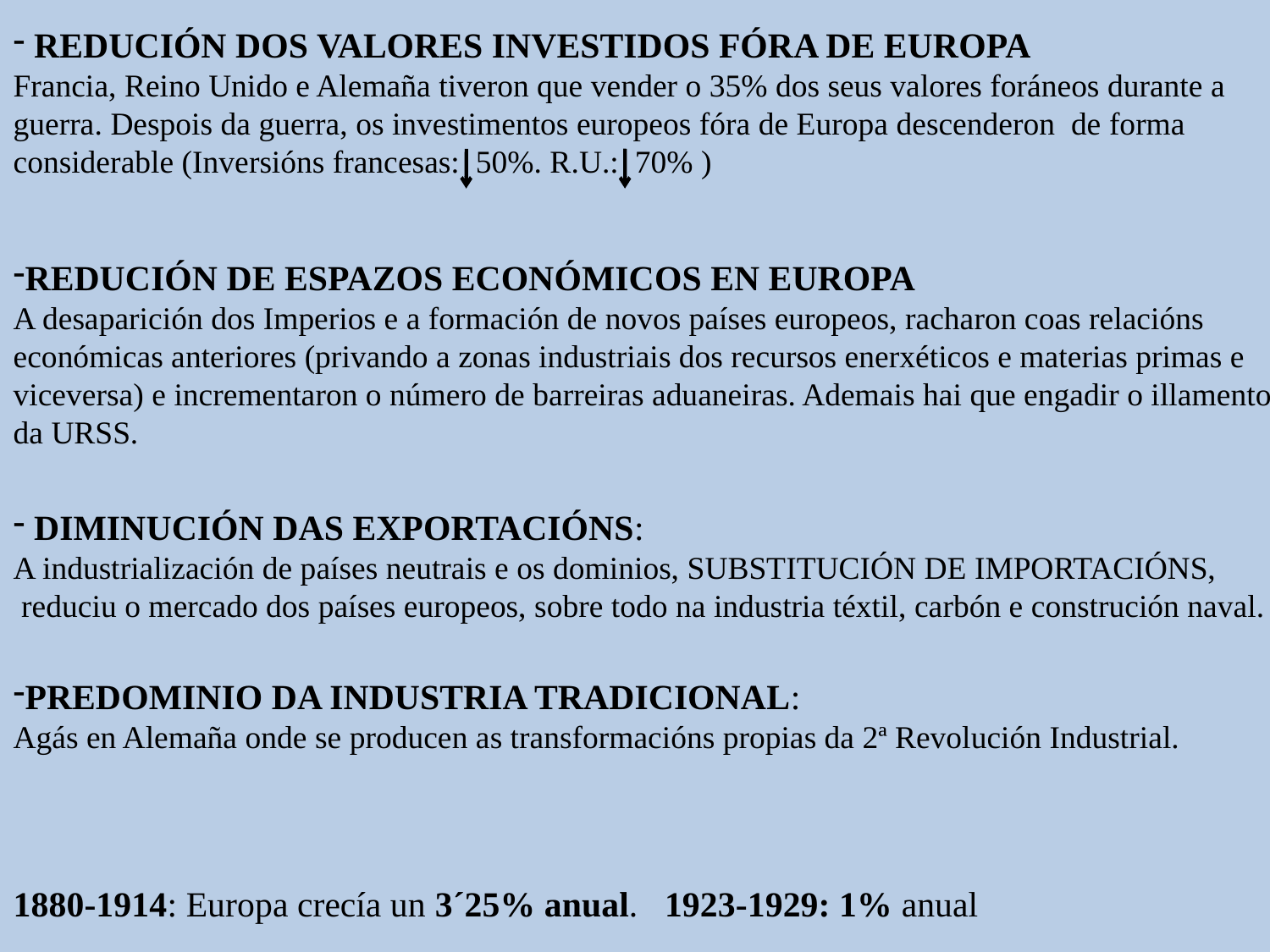

REDUCIÓN DOS VALORES INVESTIDOS FÓRA DE EUROPA
Francia, Reino Unido e Alemaña tiveron que vender o 35% dos seus valores foráneos durante a
guerra. Despois da guerra, os investimentos europeos fóra de Europa descenderon  de forma
considerable (Inversións francesas:  50%. R.U.:  70% )

REDUCIÓN DE ESPAZOS ECONÓMICOS EN EUROPA
A desaparición dos Imperios e a formación de novos países europeos, racharon coas relacións
económicas anteriores (privando a zonas industriais dos recursos enerxéticos e materias primas e
viceversa) e incrementaron o número de barreiras aduaneiras. Ademais hai que engadir o illamento
da URSS.

 DIMINUCIÓN DAS EXPORTACIÓNS:
A industrialización de países neutrais e os dominios, SUBSTITUCIÓN DE IMPORTACIÓNS,
 reduciu o mercado dos países europeos, sobre todo na industria téxtil, carbón e construción naval.

PREDOMINIO DA INDUSTRIA TRADICIONAL:
Agás en Alemaña onde se producen as transformacións propias da 2ª Revolución Industrial.

1880-1914: Europa crecía un 3´25% anual.   1923-1929: 1% anual